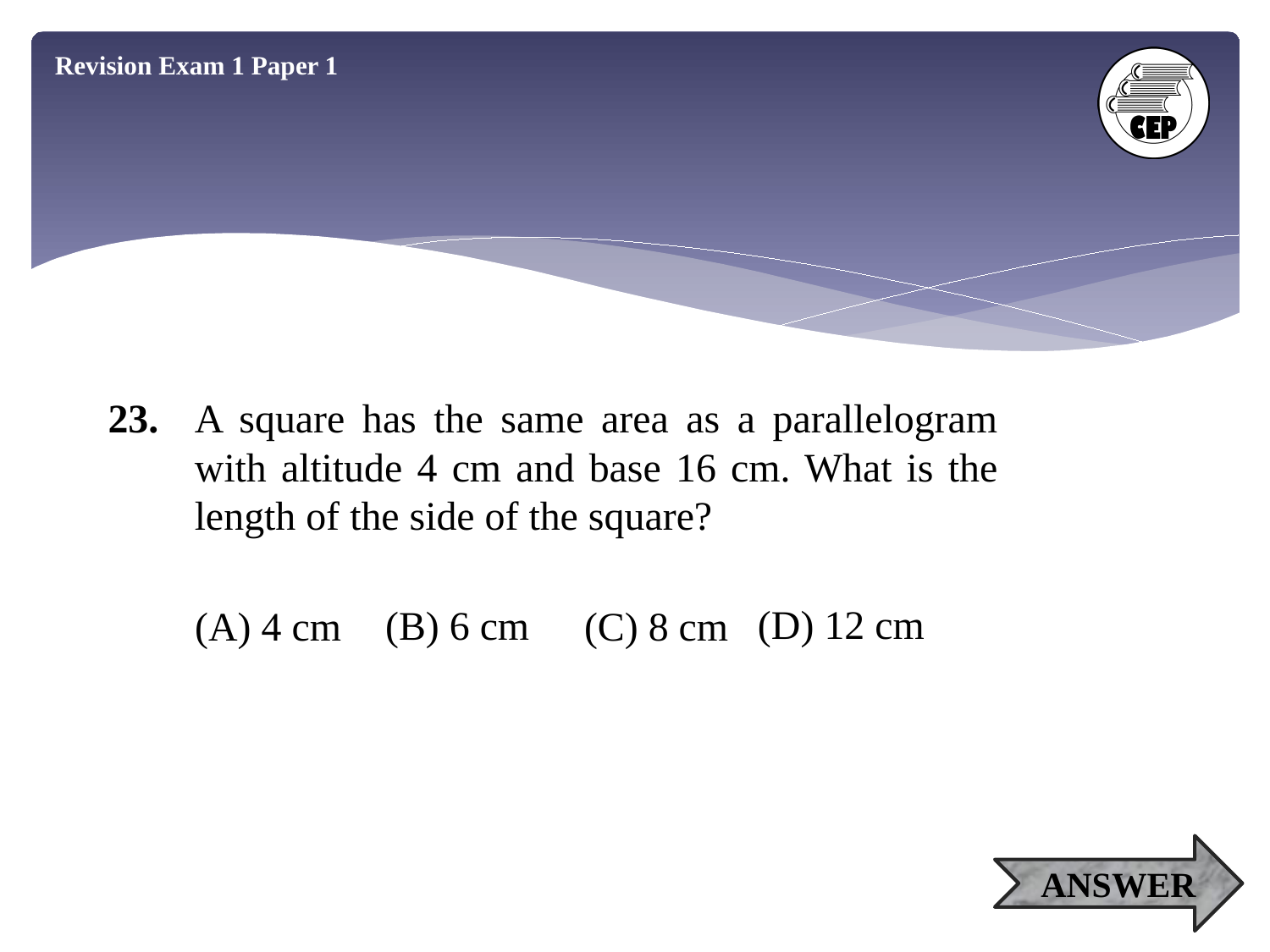

Revision Exam 1 Paper 1
23.	A square has the same area as a parallelogram with altitude 4 cm and base 16 cm. What is the length of the side of the square?
(D) 12 cm
(B) 6 cm
(A) 4 cm
(C) 8 cm
ANSWER